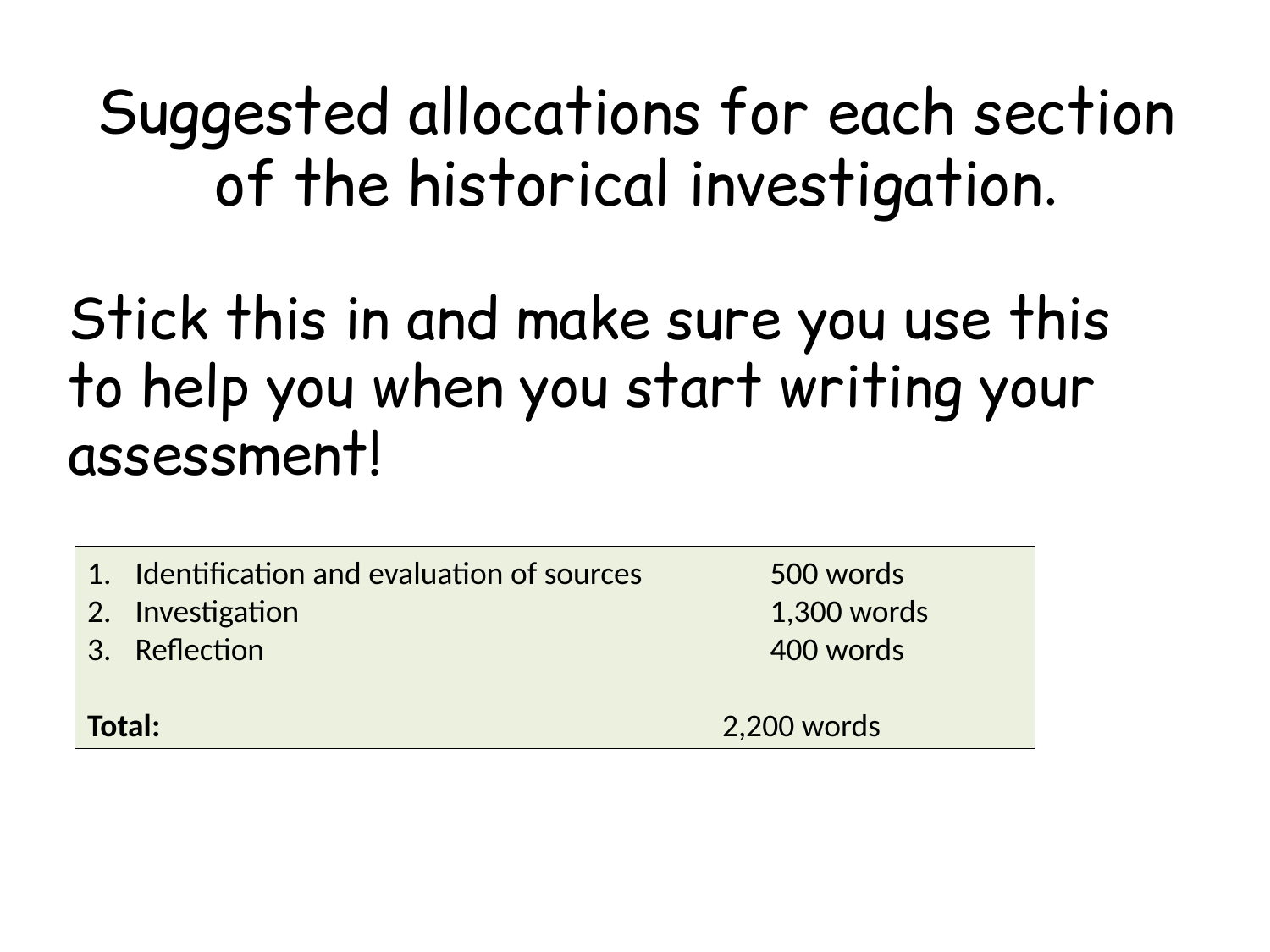

# Suggested allocations for each section of the historical investigation.
Stick this in and make sure you use this to help you when you start writing your assessment!
Identification and evaluation of sources 	500 words
Investigation 				1,300 words
Reflection 				400 words
Total: 					2,200 words